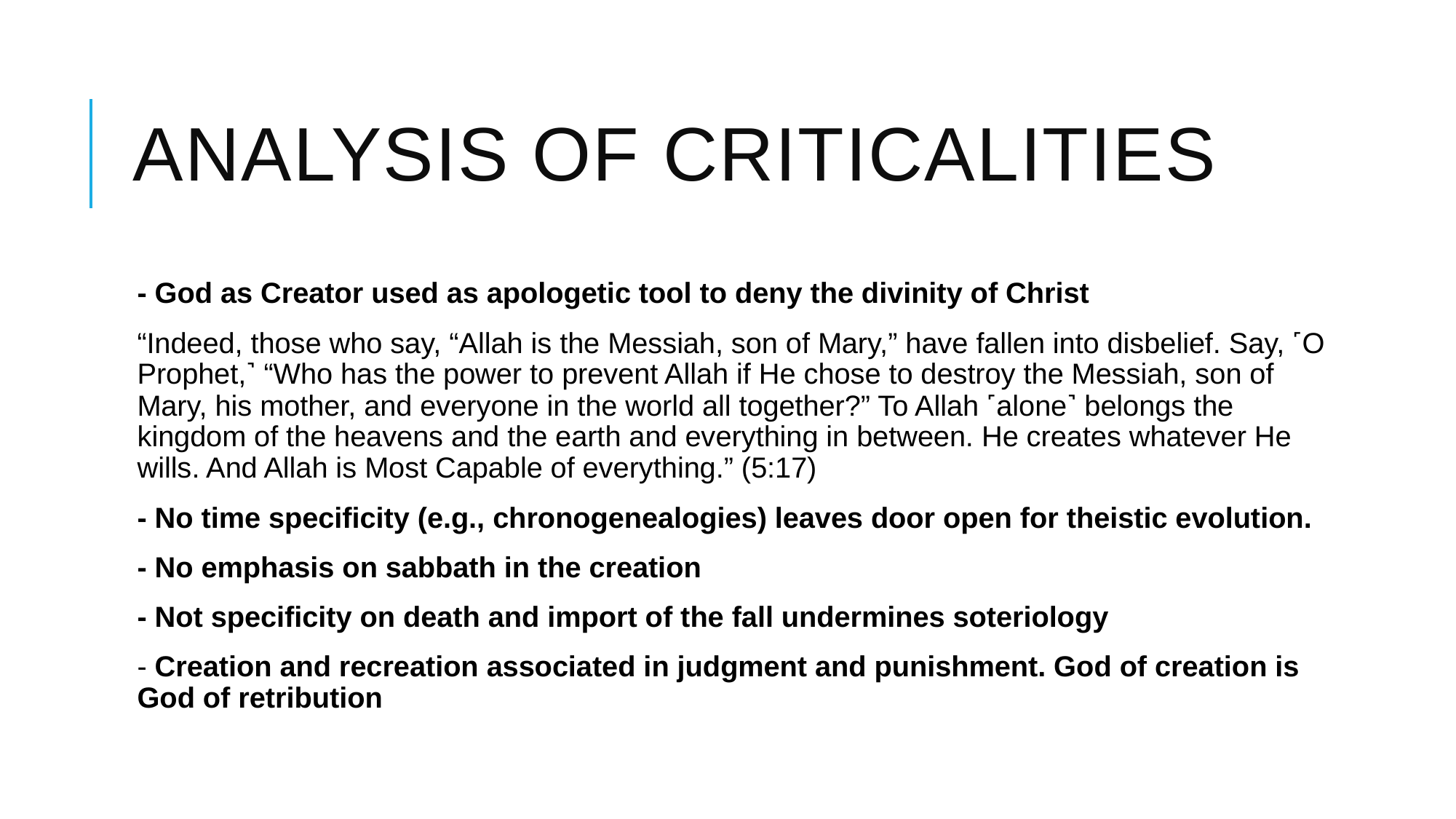

# Analysis of criticalities
- God as Creator used as apologetic tool to deny the divinity of Christ
“Indeed, those who say, “Allah is the Messiah, son of Mary,” have fallen into disbelief. Say, ˹O Prophet,˺ “Who has the power to prevent Allah if He chose to destroy the Messiah, son of Mary, his mother, and everyone in the world all together?” To Allah ˹alone˺ belongs the kingdom of the heavens and the earth and everything in between. He creates whatever He wills. And Allah is Most Capable of everything.” (5:17)
- No time specificity (e.g., chronogenealogies) leaves door open for theistic evolution.
- No emphasis on sabbath in the creation
- Not specificity on death and import of the fall undermines soteriology
- Creation and recreation associated in judgment and punishment. God of creation is God of retribution